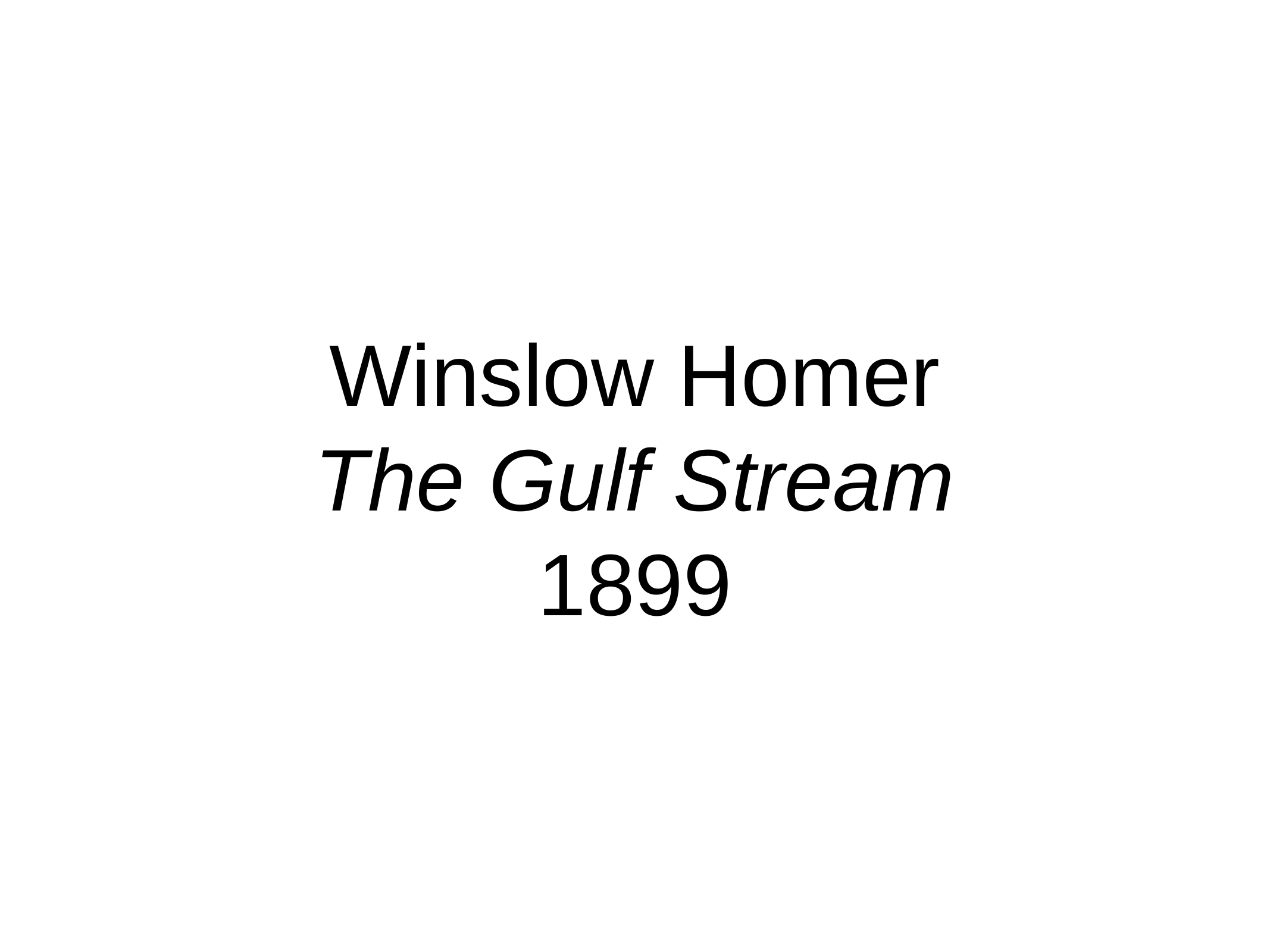

# Winslow Homer
The Gulf Stream
1899